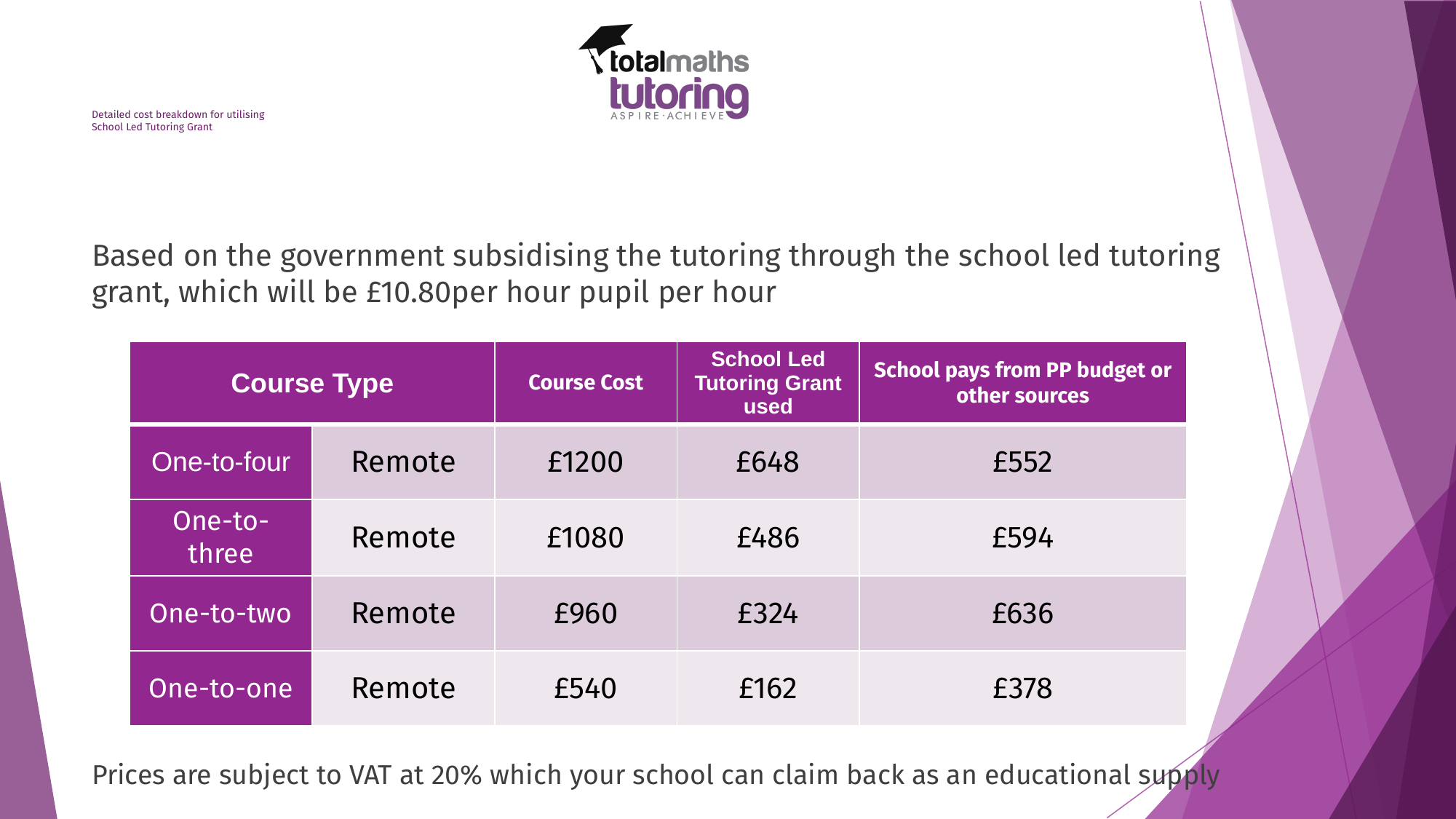

# Detailed cost breakdown for utilising School Led Tutoring Grant

Based on the government subsidising the tutoring through the school led tutoring grant, which will be £10.80per hour pupil per hour

Prices are subject to VAT at 20% which your school can claim back as an educational supply

| Course Type |  | Course Cost | School Led Tutoring Grant used | School pays from PP budget or other sources |
| --- | --- | --- | --- | --- |
| One-to-four | Remote | £1200 | £648 | £552 |
| One-to-three | Remote | £1080 | £486 | £594 |
| One-to-two | Remote | £960 | £324 | £636 |
| One-to-one | Remote | £540 | £162 | £378 |